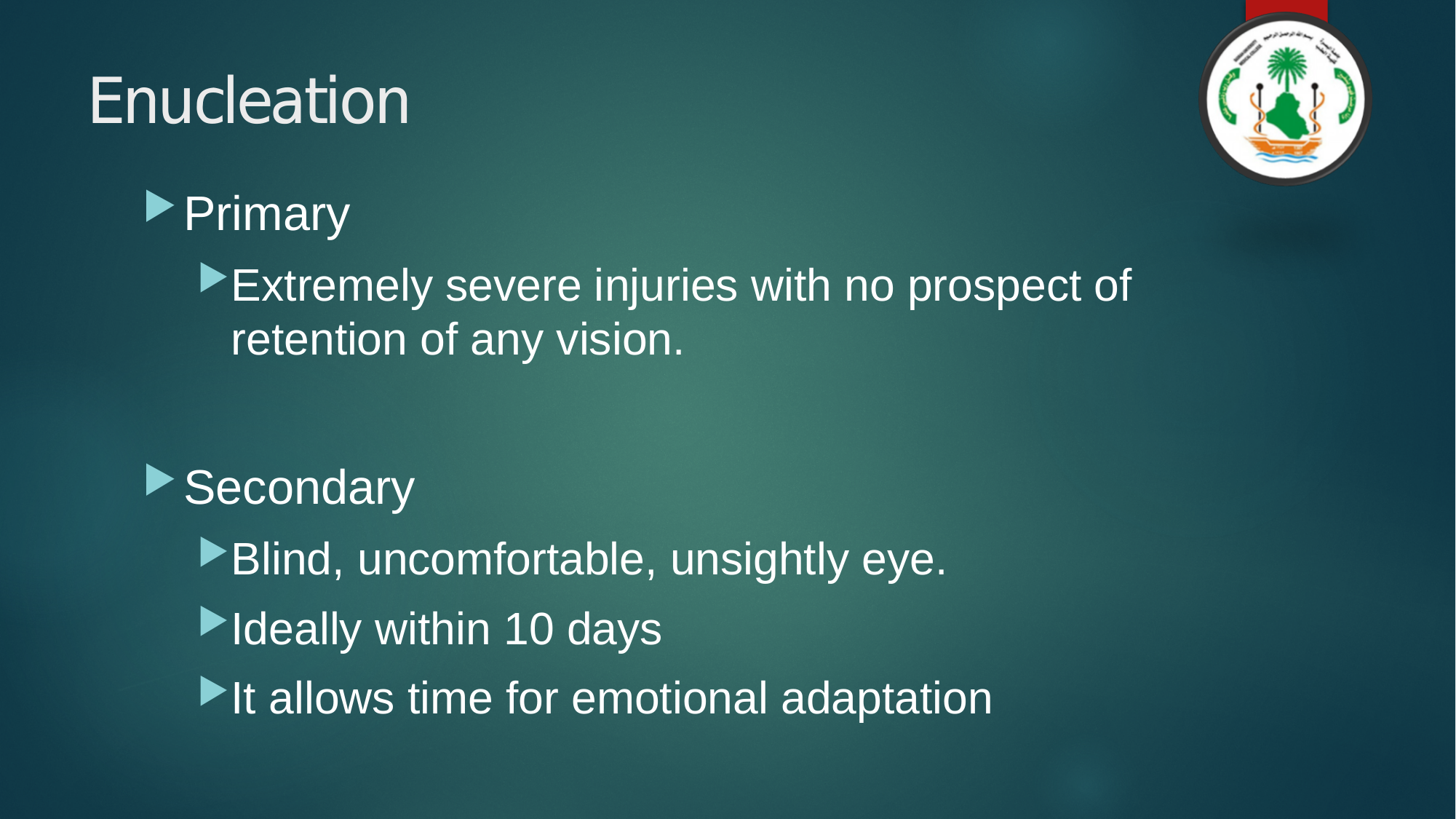

# Enucleation
Primary
Extremely severe injuries with no prospect of retention of any vision.

Secondary
Blind, uncomfortable, unsightly eye.
Ideally within 10 days
It allows time for emotional adaptation